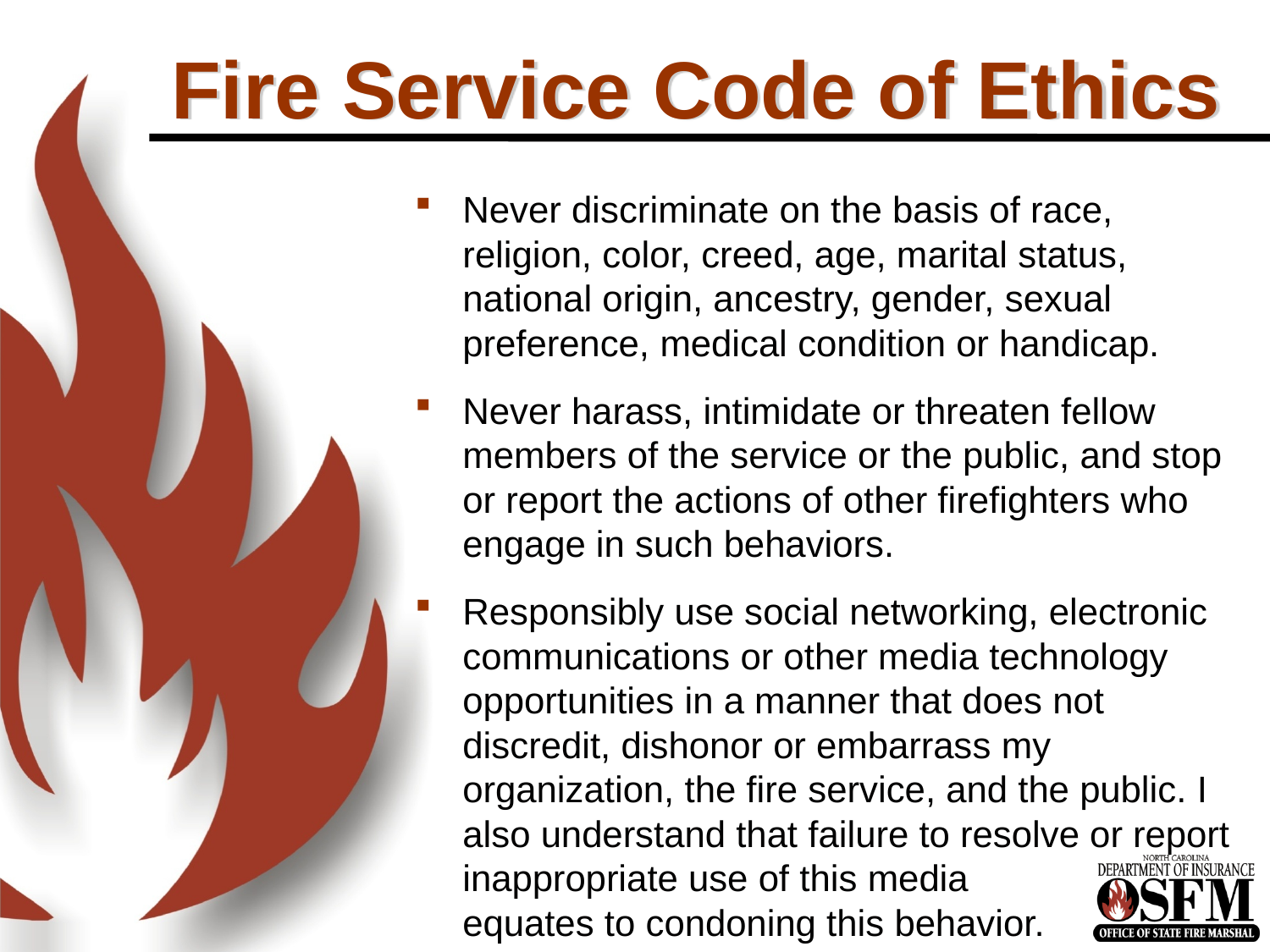

# Fire Service Code of Ethics
Never discriminate on the basis of race, religion, color, creed, age, marital status, national origin, ancestry, gender, sexual preference, medical condition or handicap.

Never harass, intimidate or threaten fellow members of the service or the public, and stop or report the actions of other firefighters who engage in such behaviors.

Responsibly use social networking, electronic communications or other media technology opportunities in a manner that does not discredit, dishonor or embarrass my organization, the fire service, and the public. I also understand that failure to resolve or report inappropriate use of this media                equates to condoning this behavior.